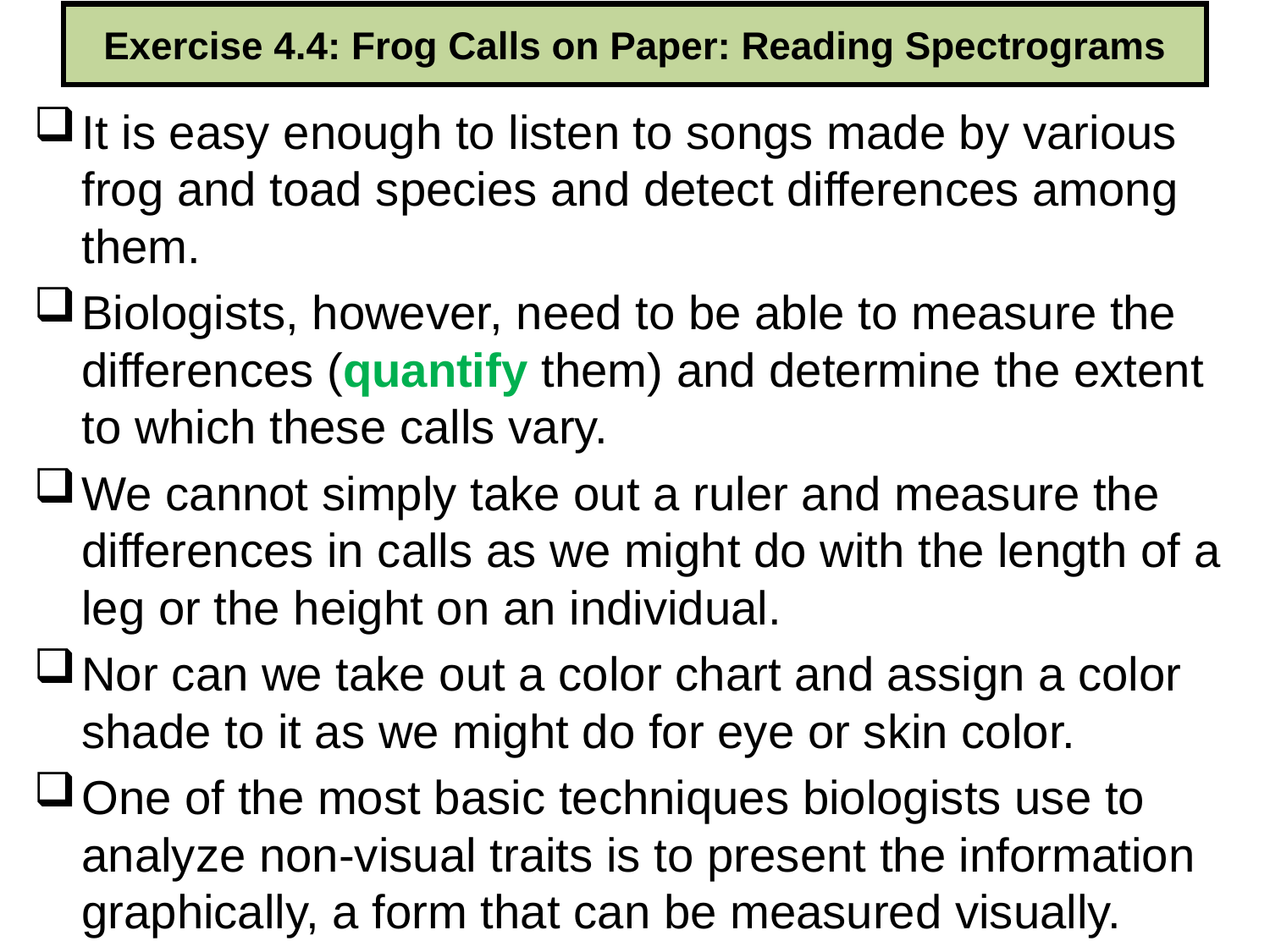

# Exercise 4.4: Frog Calls on Paper: Reading Spectrograms
It is easy enough to listen to songs made by various frog and toad species and detect differences among them.
Biologists, however, need to be able to measure the differences (quantify them) and determine the extent to which these calls vary.
We cannot simply take out a ruler and measure the differences in calls as we might do with the length of a leg or the height on an individual.
Nor can we take out a color chart and assign a color shade to it as we might do for eye or skin color.
One of the most basic techniques biologists use to analyze non-visual traits is to present the information graphically, a form that can be measured visually.

224